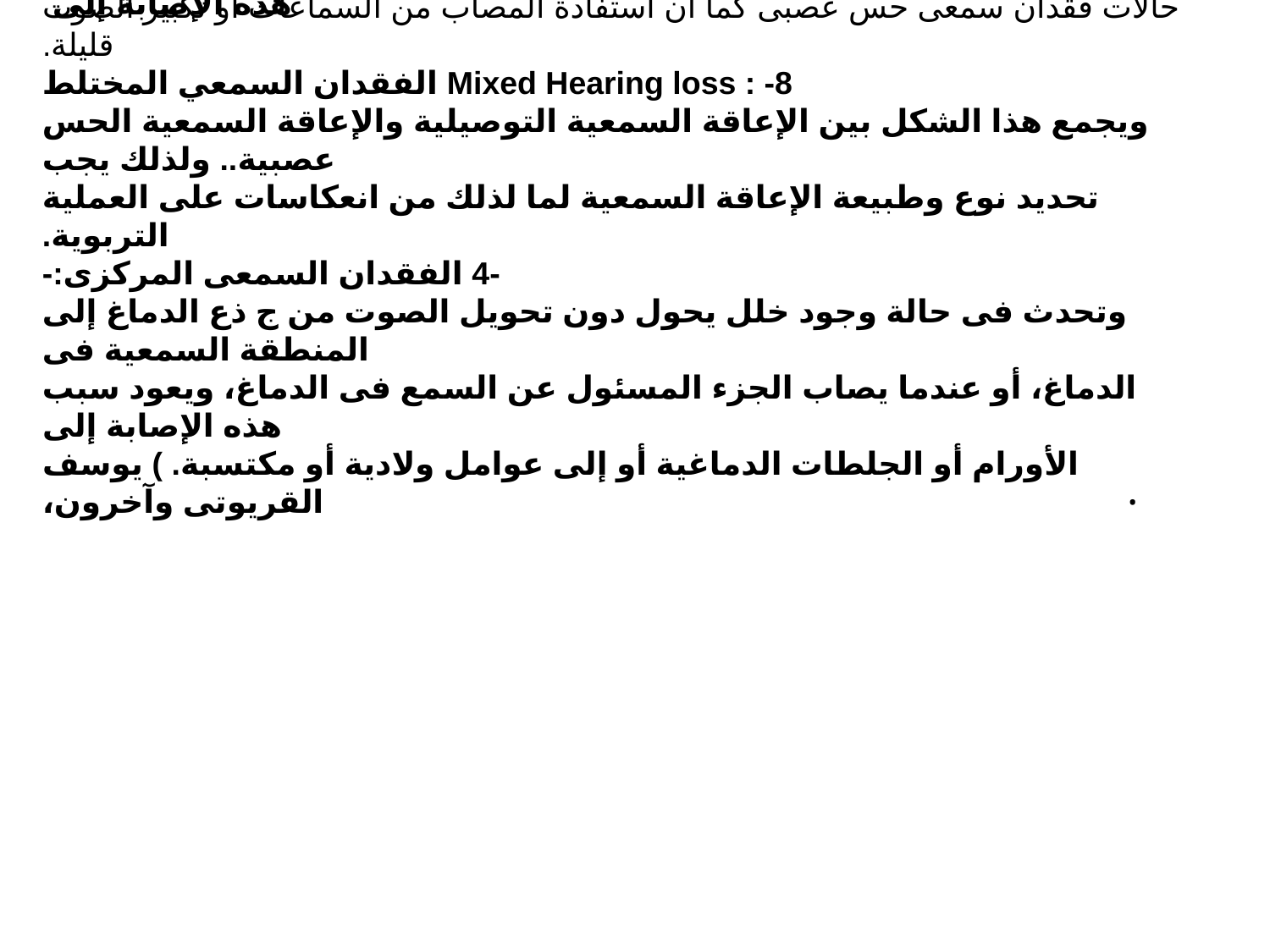

ويشير إلى الإعاقة السمعية الناتجة عن خلل فى الأذن الخارجية أو الأذن الوسطى على نحو يحول
دون وصول الموجات الصوتية بشكل طبيعى إلى الأذن الداخلية، وعليه فإن المصاب يجد صعوبة
فى سماع الأصوات المنخفضة، بينما يواجه صعوبة أقل فى سماع الأصوات المرتفعة، وبوجه عام فإن
الفقدان السمعى الناتج لا يتجاوز 67 ديسبل.
7
Sensorineural Hearingloss : -2 الفقدان السمعي الحس عصبي
ويشير إلى الإعاقة السمعية الناجمة عن خلل فى الأذن الداخلية أو العصب السمعى، فعلى الرغم
من أن موجات الصوت تصل إلى الأذن الداخلية إلا أن تحويلها إلى شحنات كهربائية داخل
القوقعة قد لا يتم على نحو ملائم، أو أن الخلل يقع فى العصب السمعى فلا يتم نقلها إلى الدماغ
بشكل تام.. والفقدان السمعى الحسي عصبي لا يؤثر فقط على القدرة على سماع الأصوات بل
وعلى فهمها أيضا، فالأصوات المسموعة تتعرض إلى تشويه يحول دون فهمها، وفى معظم الأحيان
يعانى المصاب من عجز فى سماع النغمات العالية. والحالات التى تتجاوز 57 ديسبل هى فى العادة
حالات فقدان سمعى حس عصبى كما أن استفادة المصاب من السماعات أو تكبير الصوت
قليلة.
Mixed Hearing loss : -8 الفقدان السمعي المختلط
ويجمع هذا الشكل بين الإعاقة السمعية التوصيلية والإعاقة السمعية الحس عصبية.. ولذلك يجب
تحديد نوع وطبيعة الإعاقة السمعية لما لذلك من انعكاسات على العملية التربوية.
-4 الفقدان السمعى المركزى:-
وتحدث فى حالة وجود خلل يحول دون تحويل الصوت من ج ذع الدماغ إلى المنطقة السمعية فى
الدماغ، أو عندما يصاب الجزء المسئول عن السمع فى الدماغ، ويعود سبب هذه الإصابة إلى

ويشير إلى الإعاقة السمعية الناتجة عن خلل فى الأذن الخارجية أو الأذن الوسطى على نحو يحول
دون وصول الموجات الصوتية بشكل طبيعى إلى الأذن الداخلية، وعليه فإن المصاب يجد صعوبة
فى سماع الأصوات المنخفضة، بينما يواجه صعوبة أقل فى سماع الأصوات المرتفعة، وبوجه عام فإن
الفقدان السمعى الناتج لا يتجاوز 67 ديسبل.
7
Sensorineural Hearingloss : -2 الفقدان السمعي الحس عصبي
ويشير إلى الإعاقة السمعية الناجمة عن خلل فى الأذن الداخلية أو العصب السمعى، فعلى الرغم
من أن موجات الصوت تصل إلى الأذن الداخلية إلا أن تحويلها إلى شحنات كهربائية داخل
القوقعة قد لا يتم على نحو ملائم، أو أن الخلل يقع فى العصب السمعى فلا يتم نقلها إلى الدماغ
بشكل تام.. والفقدان السمعى الحسي عصبي لا يؤثر فقط على القدرة على سماع الأصوات بل
وعلى فهمها أيضا، فالأصوات المسموعة تتعرض إلى تشويه يحول دون فهمها، وفى معظم الأحيان
يعانى المصاب من عجز فى سماع النغمات العالية. والحالات التى تتجاوز 57 ديسبل هى فى العادة
حالات فقدان سمعى حس عصبى كما أن استفادة المصاب من السماعات أو تكبير الصوت
قليلة.
Mixed Hearing loss : -8 الفقدان السمعي المختلط
ويجمع هذا الشكل بين الإعاقة السمعية التوصيلية والإعاقة السمعية الحس عصبية.. ولذلك يجب
تحديد نوع وطبيعة الإعاقة السمعية لما لذلك من انعكاسات على العملية التربوية.
-4 الفقدان السمعى المركزى:-
وتحدث فى حالة وجود خلل يحول دون تحويل الصوت من ج ذع الدماغ إلى المنطقة السمعية فى
الدماغ، أو عندما يصاب الجزء المسئول عن السمع فى الدماغ، ويعود سبب هذه الإصابة إلى
الأورام أو الجلطات الدماغية أو إلى عوامل ولادية أو مكتسبة. ) يوسف القريوتى وآخرون،
.